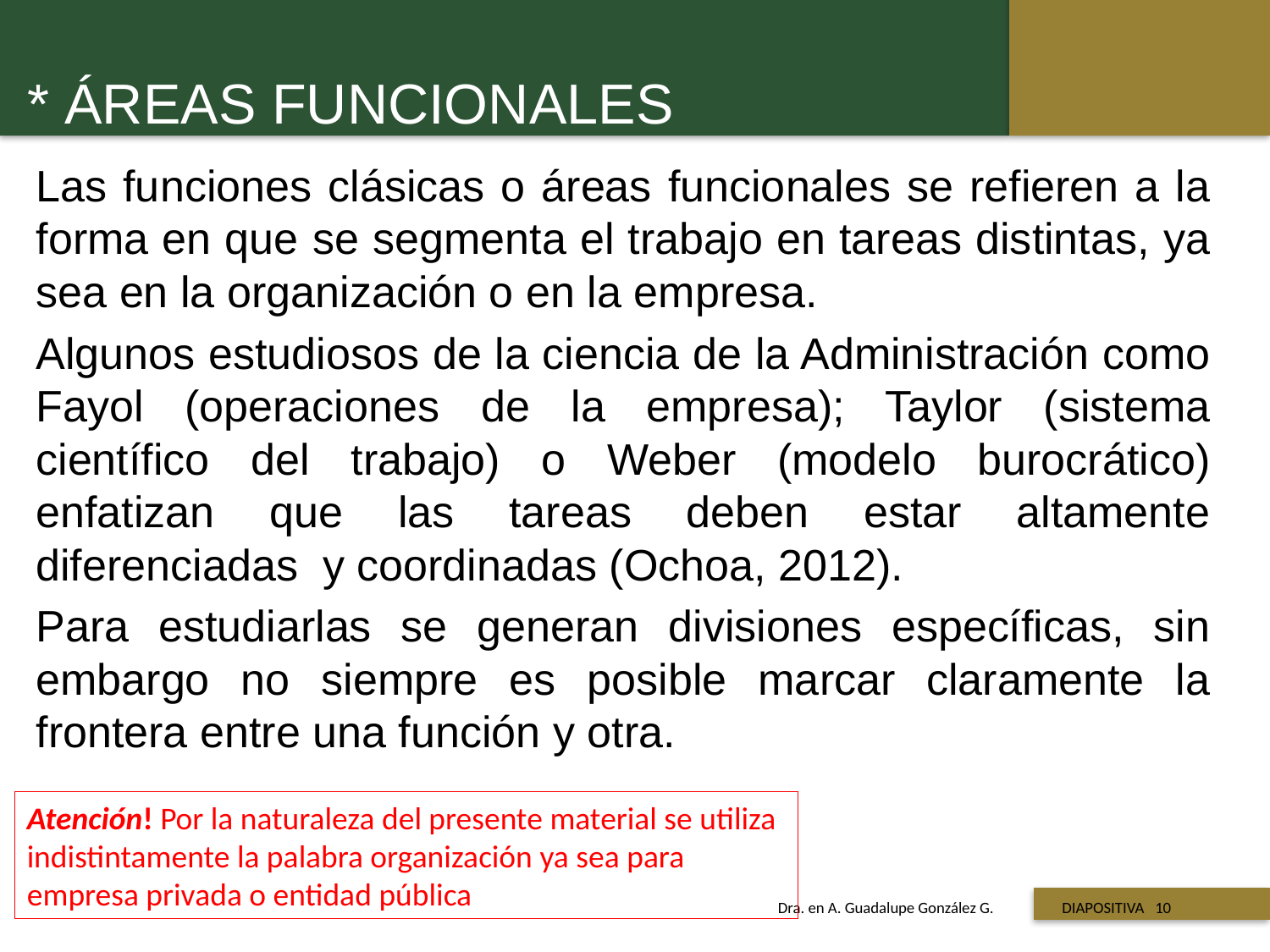

* ÁREAS FUNCIONALES

Las funciones clásicas o áreas funcionales se refieren a la forma en que se segmenta el trabajo en tareas distintas, ya sea en la organización o en la empresa.
Algunos estudiosos de la ciencia de la Administración como Fayol (operaciones de la empresa); Taylor (sistema científico del trabajo) o Weber (modelo burocrático) enfatizan que las tareas deben estar altamente diferenciadas  y coordinadas (Ochoa, 2012).
Para estudiarlas se generan divisiones específicas, sin embargo no siempre es posible marcar claramente la frontera entre una función y otra.

Atención! Por la naturaleza del presente material se utiliza indistintamente la palabra organización ya sea para empresa privada o entidad pública
                                          Titulo de la presentación

Dra. en A. Guadalupe González G.                   DIAPOSITIVA   10